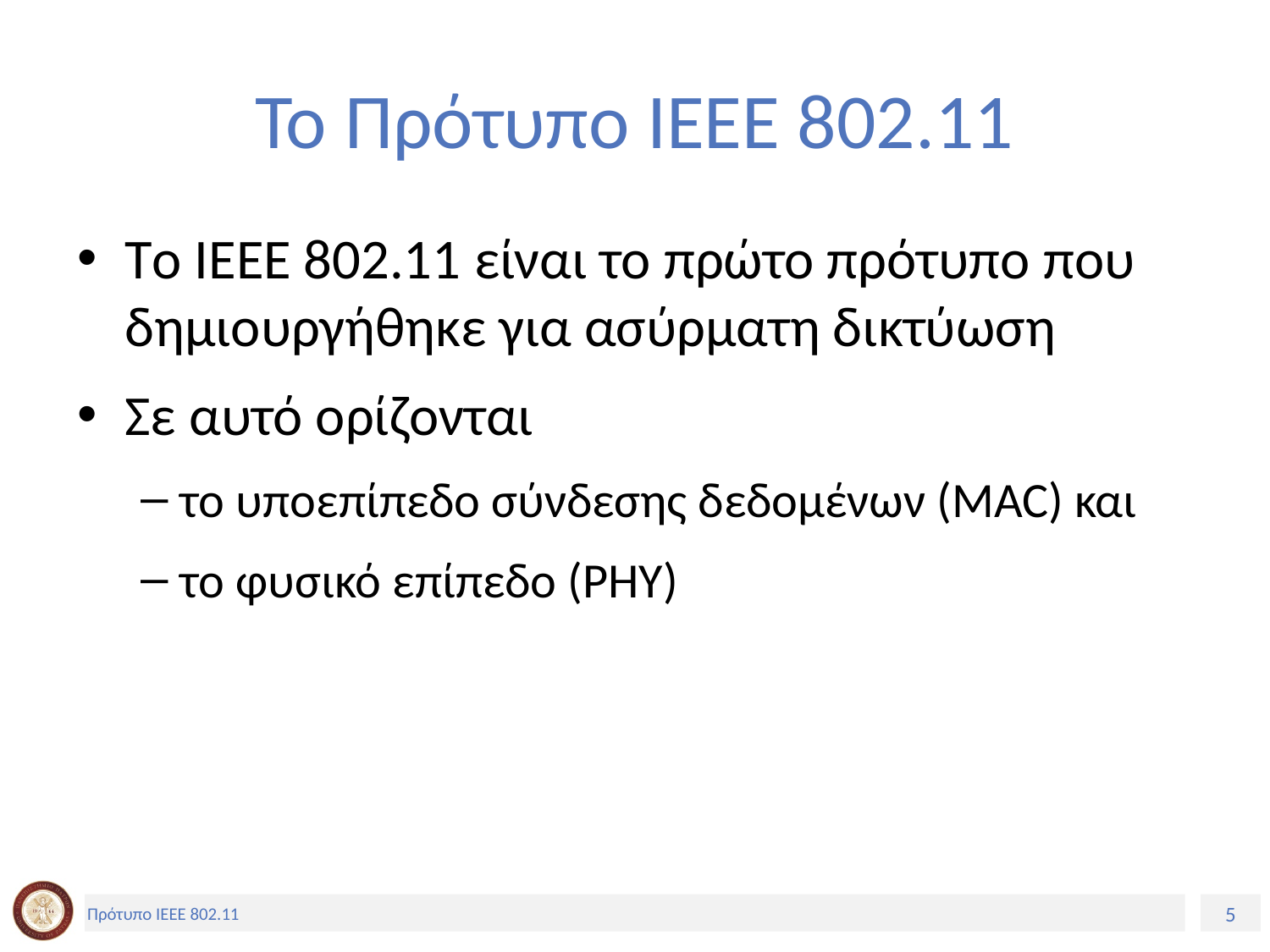

# Το Πρότυπο ΙΕΕΕ 802.11
Το ΙΕΕΕ 802.11 είναι το πρώτο πρότυπο που δημιουργήθηκε για ασύρματη δικτύωση
Σε αυτό ορίζονται
το υποεπίπεδο σύνδεσης δεδομένων (MAC) και
το φυσικό επίπεδο (PHY)